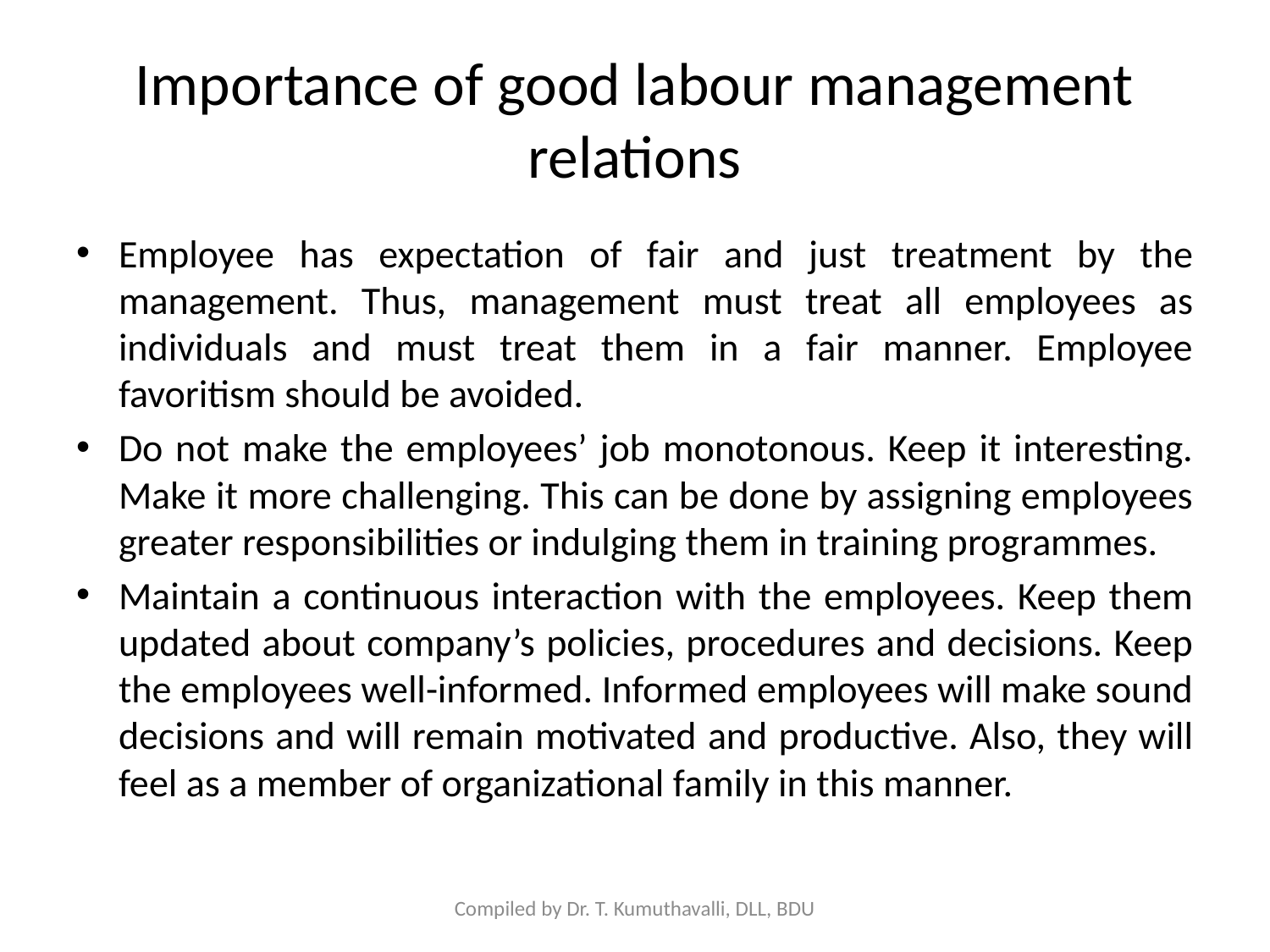

# Importance of good labour management relations
Employee has expectation of fair and just treatment by the management. Thus, management must treat all employees as individuals and must treat them in a fair manner. Employee favoritism should be avoided.
Do not make the employees’ job monotonous. Keep it interesting. Make it more challenging. This can be done by assigning employees greater responsibilities or indulging them in training programmes.
Maintain a continuous interaction with the employees. Keep them updated about company’s policies, procedures and decisions. Keep the employees well-informed. Informed employees will make sound decisions and will remain motivated and productive. Also, they will feel as a member of organizational family in this manner.
Compiled by Dr. T. Kumuthavalli, DLL, BDU